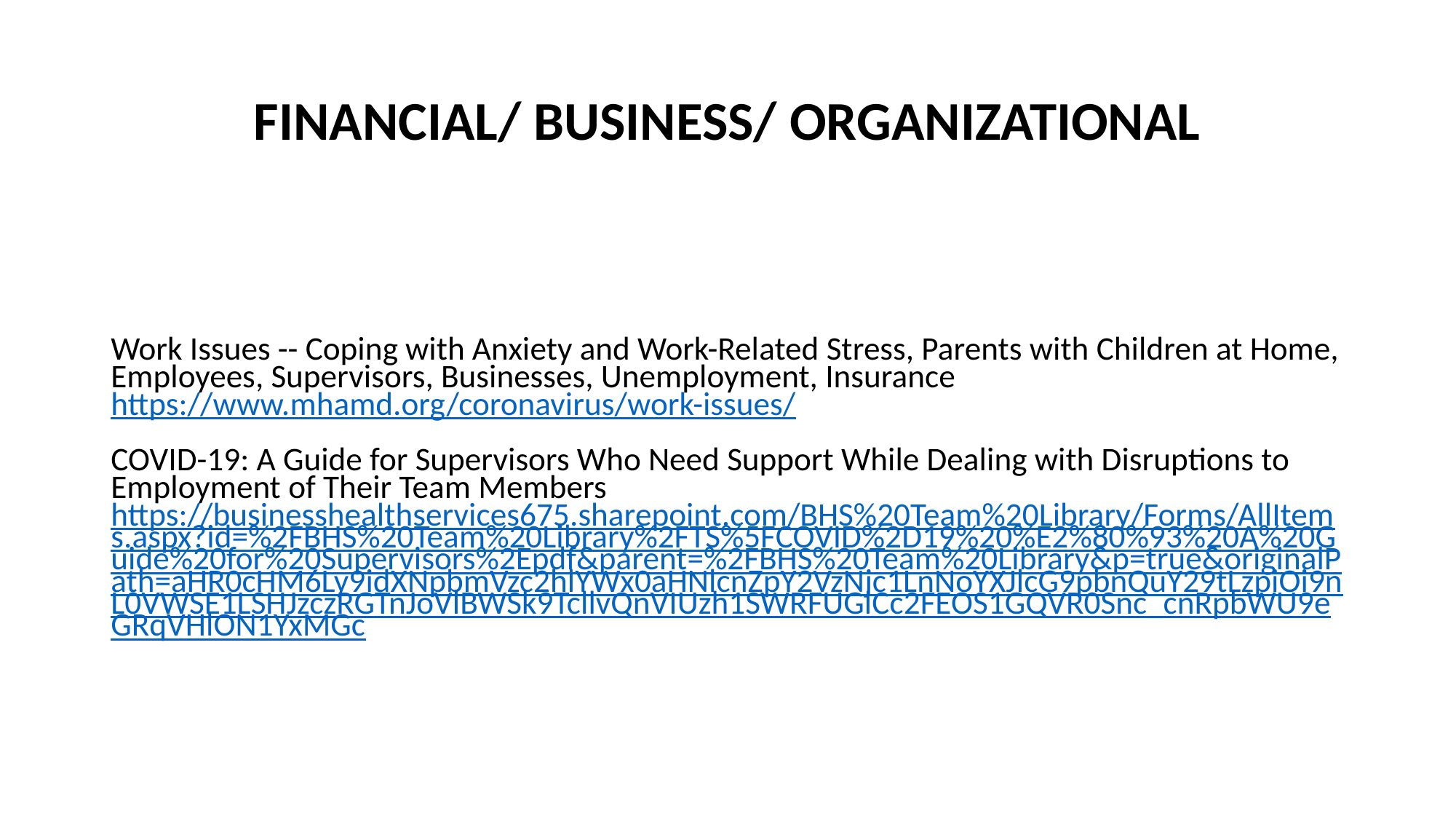

# FINANCIAL/ BUSINESS/ ORGANIZATIONAL
Work Issues -- Coping with Anxiety and Work-Related Stress, Parents with Children at Home, Employees, Supervisors, Businesses, Unemployment, Insurance
https://www.mhamd.org/coronavirus/work-issues/

COVID-19: A Guide for Supervisors Who Need Support While Dealing with Disruptions to Employment of Their Team Members
https://businesshealthservices675.sharepoint.com/BHS%20Team%20Library/Forms/AllItems.aspx?id=%2FBHS%20Team%20Library%2FTS%5FCOVID%2D19%20%E2%80%93%20A%20Guide%20for%20Supervisors%2Epdf&parent=%2FBHS%20Team%20Library&p=true&originalPath=aHR0cHM6Ly9idXNpbmVzc2hlYWx0aHNlcnZpY2VzNjc1LnNoYXJlcG9pbnQuY29tLzpiOi9nL0VWSE1LSHJzczRGTnJoVlBWSk9TcllvQnVIUzh1SWRFUGlCc2FEOS1GQVR0Snc_cnRpbWU9eGRqVHlON1YxMGc